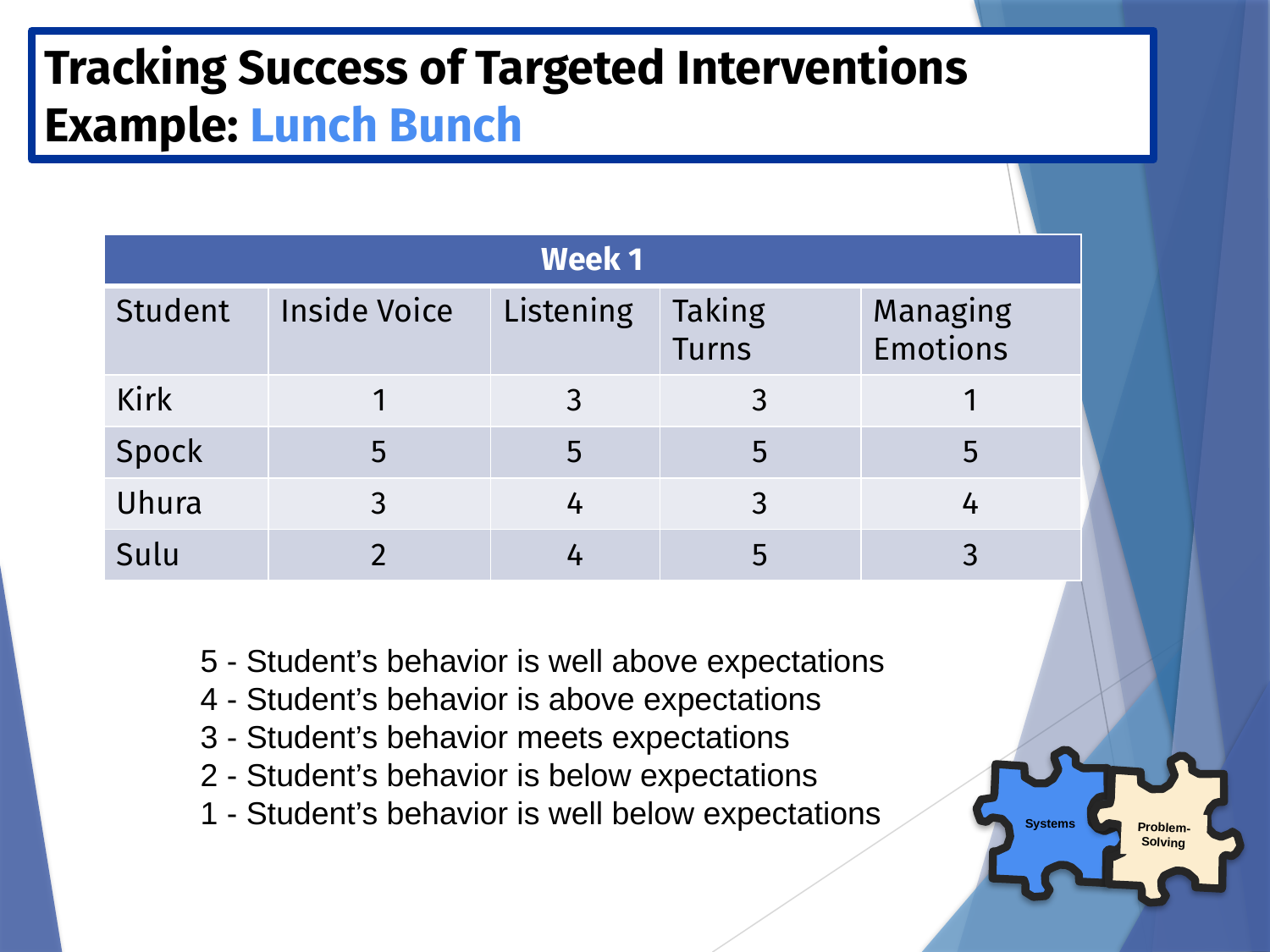

# Tracking Success of Targeted Interventions Example: Lunch Bunch
| Week 1 |  |  |  |  |
| --- | --- | --- | --- | --- |
| Student | Inside Voice | Listening | Taking Turns | Managing Emotions |
| Kirk | 1 | 3 | 3 | 1 |
| Spock | 5 | 5 | 5 | 5 |
| Uhura | 3 | 4 | 3 | 4 |
| Sulu | 2 | 4 | 5 | 3 |
5 - Student’s behavior is well above expectations
4 - Student’s behavior is above expectations
3 - Student’s behavior meets expectations
2 - Student’s behavior is below expectations
1 - Student’s behavior is well below expectations

Problem-Solving
Systems